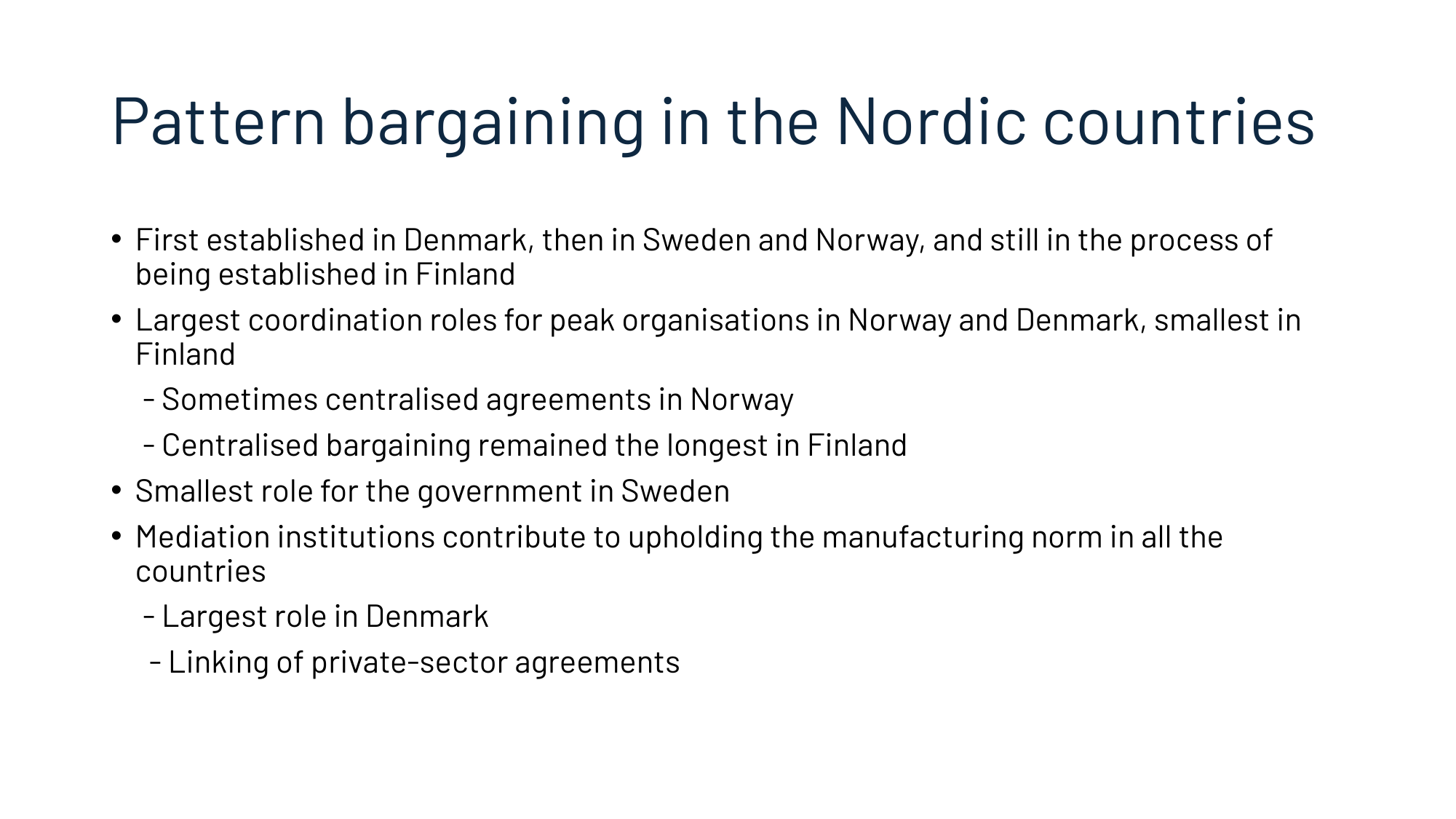

# Pattern bargaining in the Nordic countries
First established in Denmark, then in Sweden and Norway, and still in the process of being established in Finland
Largest coordination roles for peak organisations in Norway and Denmark, smallest in Finland
     - Sometimes centralised agreements in Norway
     - Centralised bargaining remained the longest in Finland
Smallest role for the government in Sweden
Mediation institutions contribute to upholding the manufacturing norm in all the countries
     - Largest role in Denmark
      - Linking of private-sector agreements